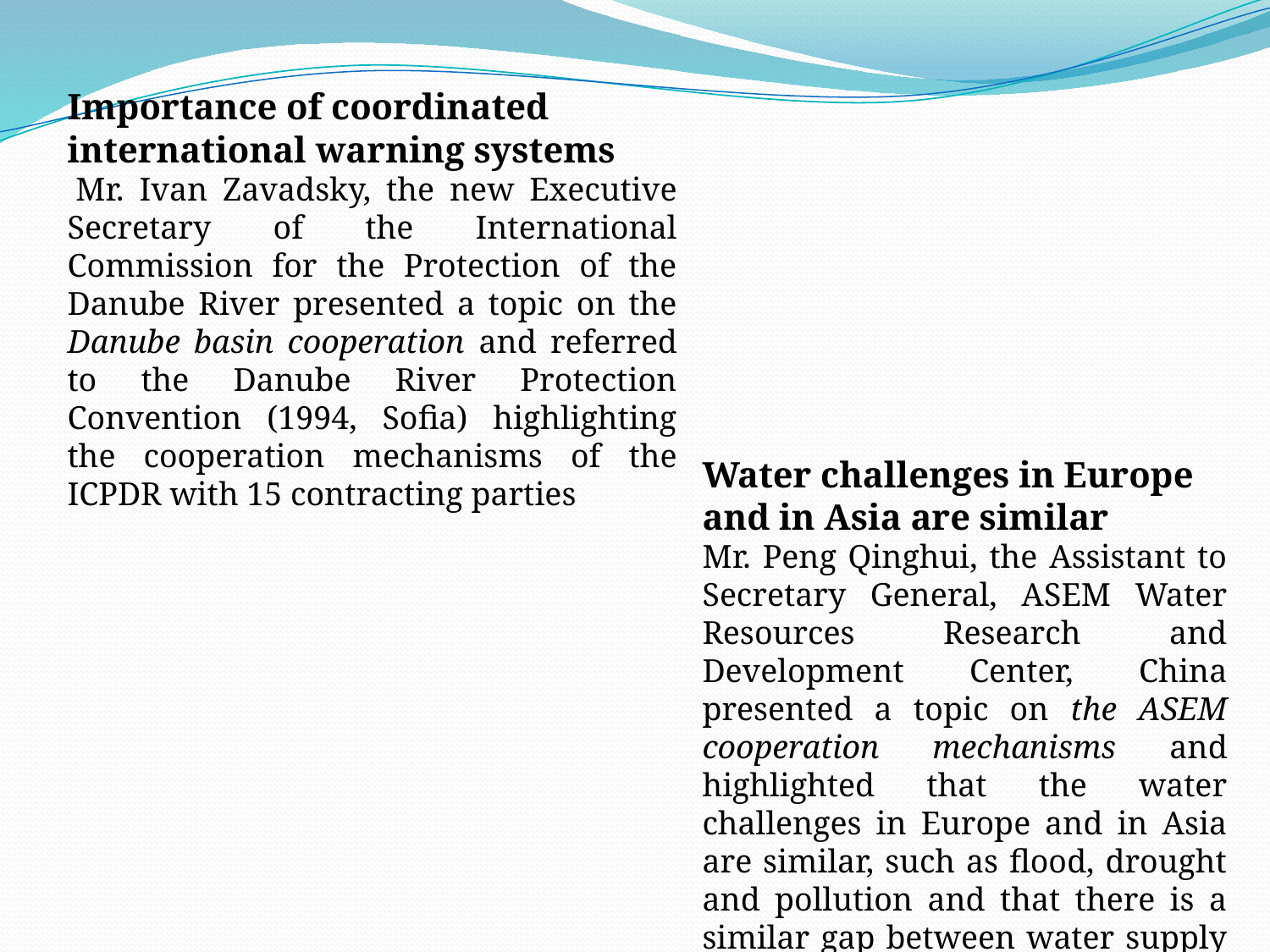

Importance of coordinated international warning systems
 Mr. Ivan Zavadsky, the new Executive Secretary of the International Commission for the Protection of the Danube River presented a topic on the Danube basin cooperation and referred to the Danube River Protection Convention (1994, Sofia) highlighting the cooperation mechanisms of the ICPDR with 15 contracting parties
Water challenges in Europe and in Asia are similar
Mr. Peng Qinghui, the Assistant to Secretary General, ASEM Water Resources Research and Development Center, China presented a topic on the ASEM cooperation mechanisms and highlighted that the water challenges in Europe and in Asia are similar, such as flood, drought and pollution and that there is a similar gap between water supply and demand in both continents.